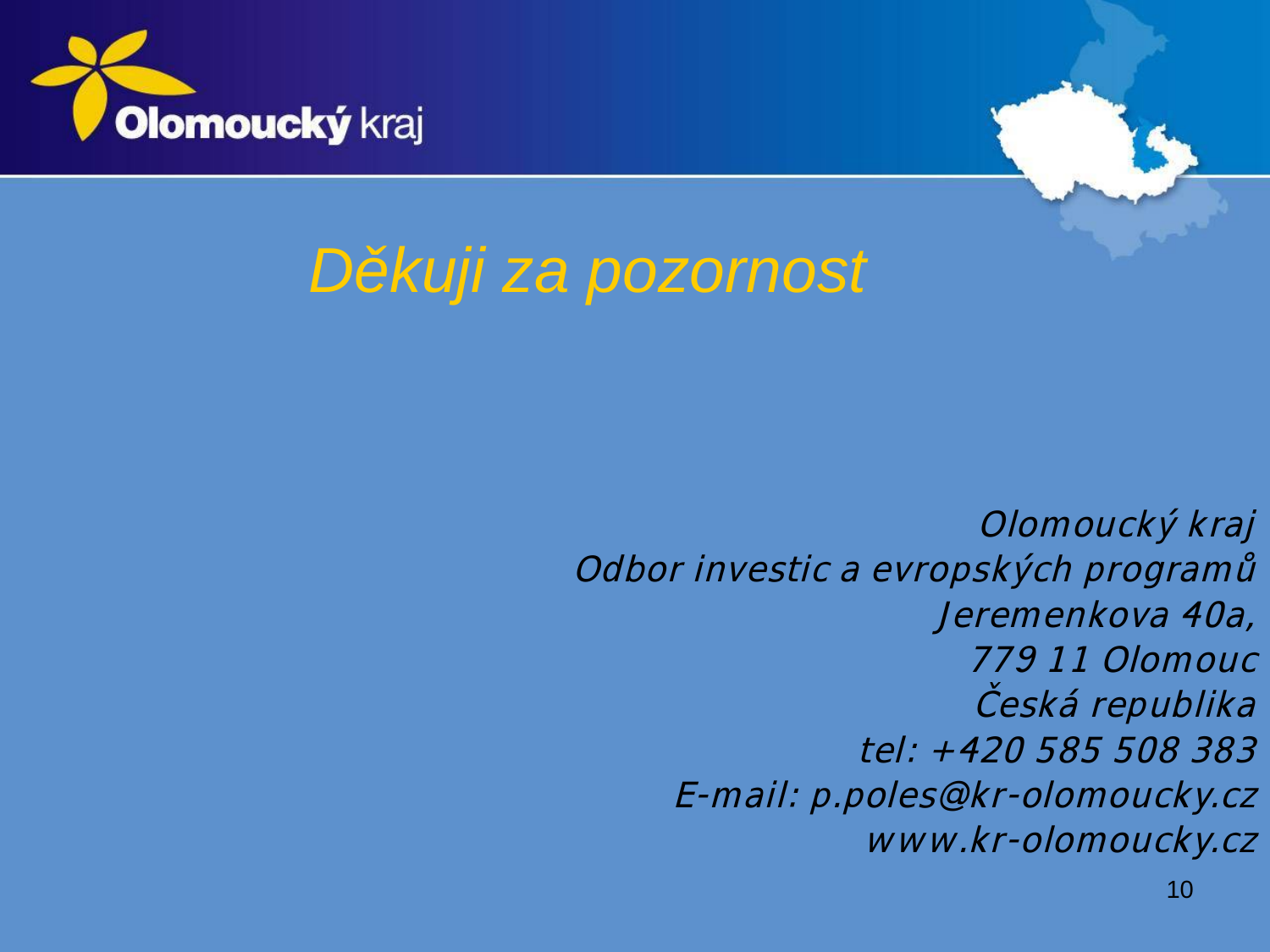

Děkuji za pozornost

Olomoucký kraj
Odbor investic a evropských programů
Jeremenkova 40a,
779 11 Olomouc
 Česká republika
tel: +420 585 508 383
E-mail: p.poles@kr-olomoucky.cz
www.kr-olomoucky.cz

10